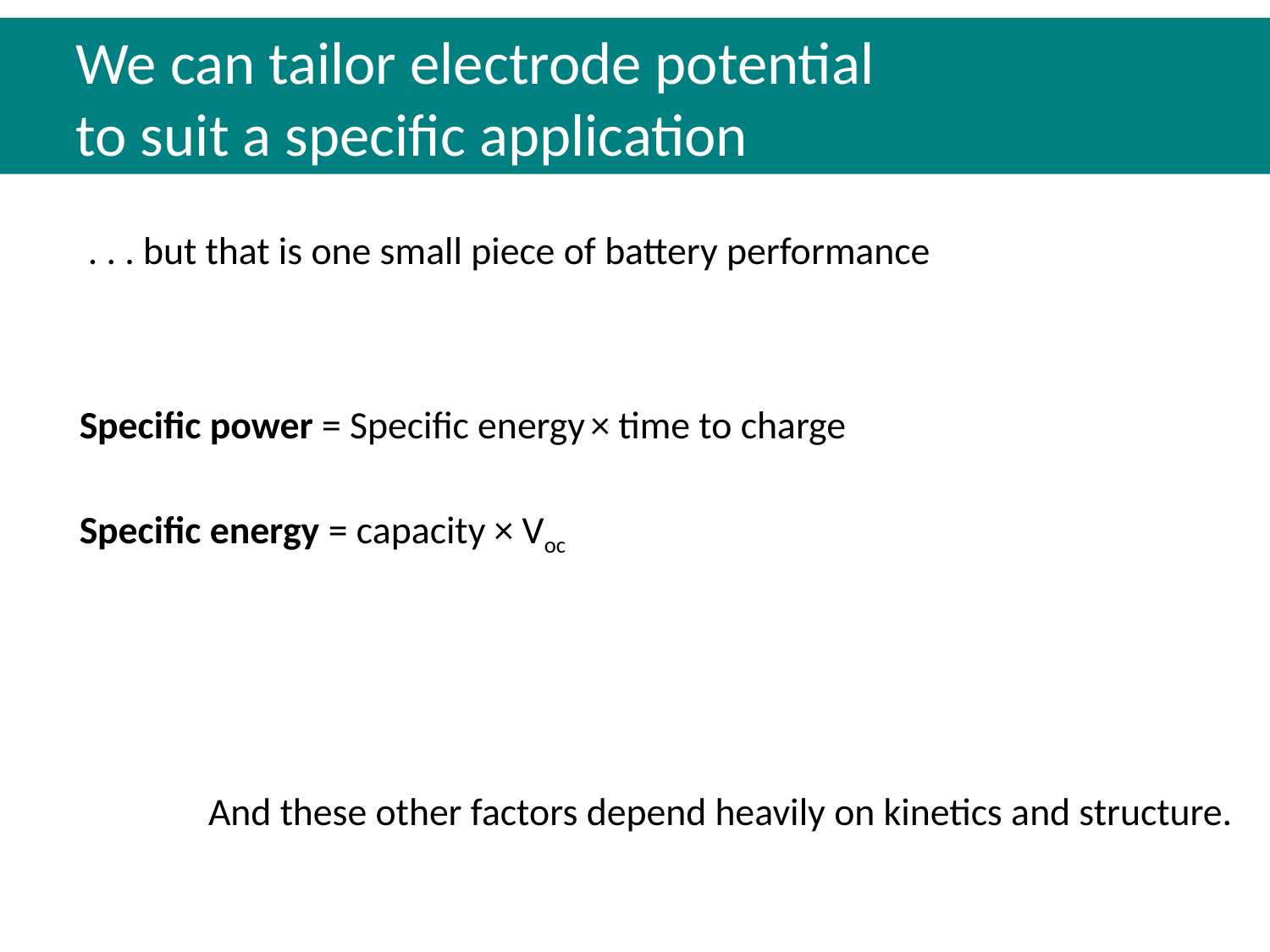

We can tailor electrode potential
to suit a specific application
 . . . but that is one small piece of battery performance
Specific power = Specific energy × time to charge
Specific energy = capacity × Voc
And these other factors depend heavily on kinetics and structure.